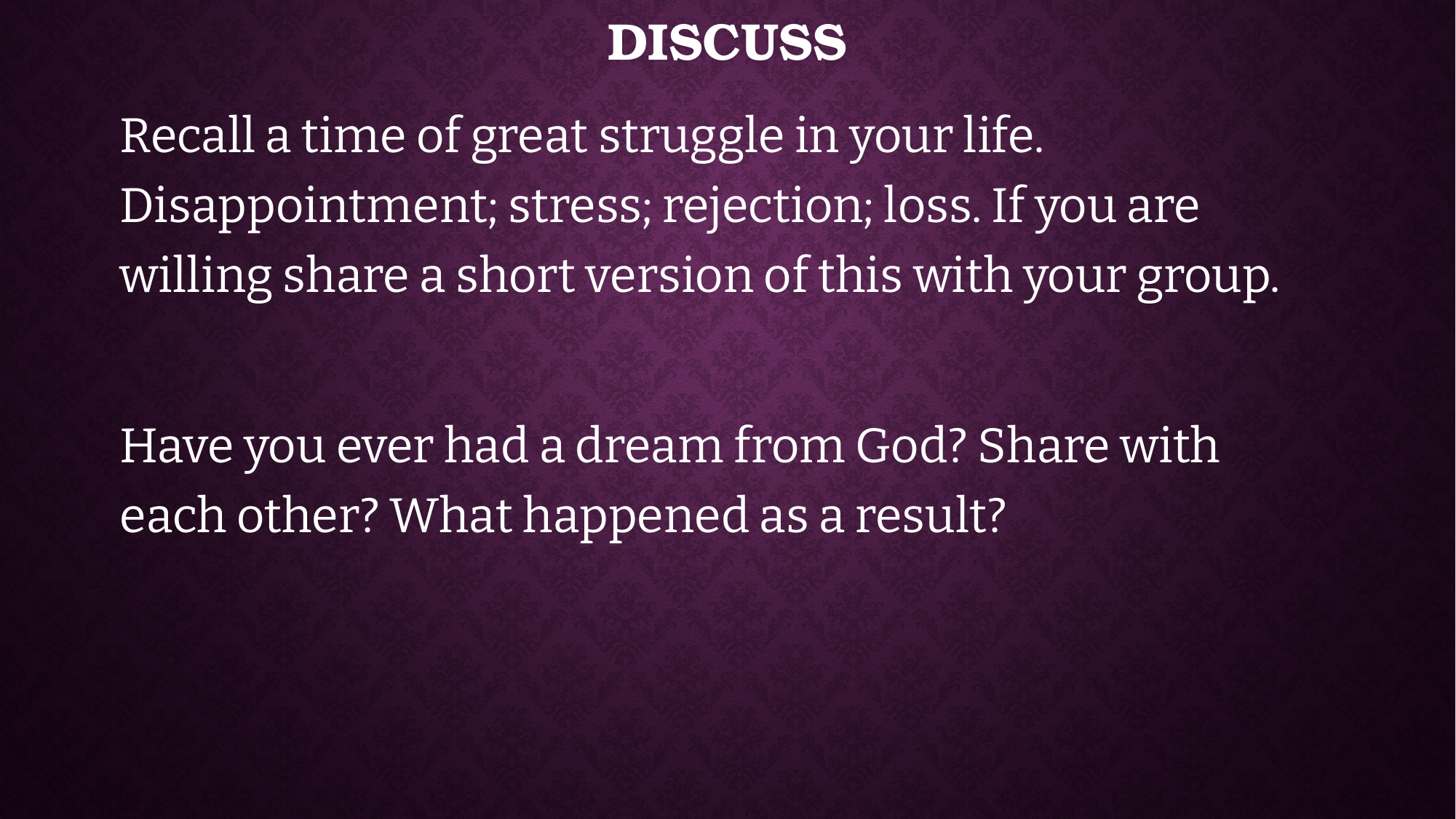

# Discuss
Recall a time of great struggle in your life. Disappointment; stress; rejection; loss. If you are willing share a short version of this with your group.

Have you ever had a dream from God? Share with each other? What happened as a result?